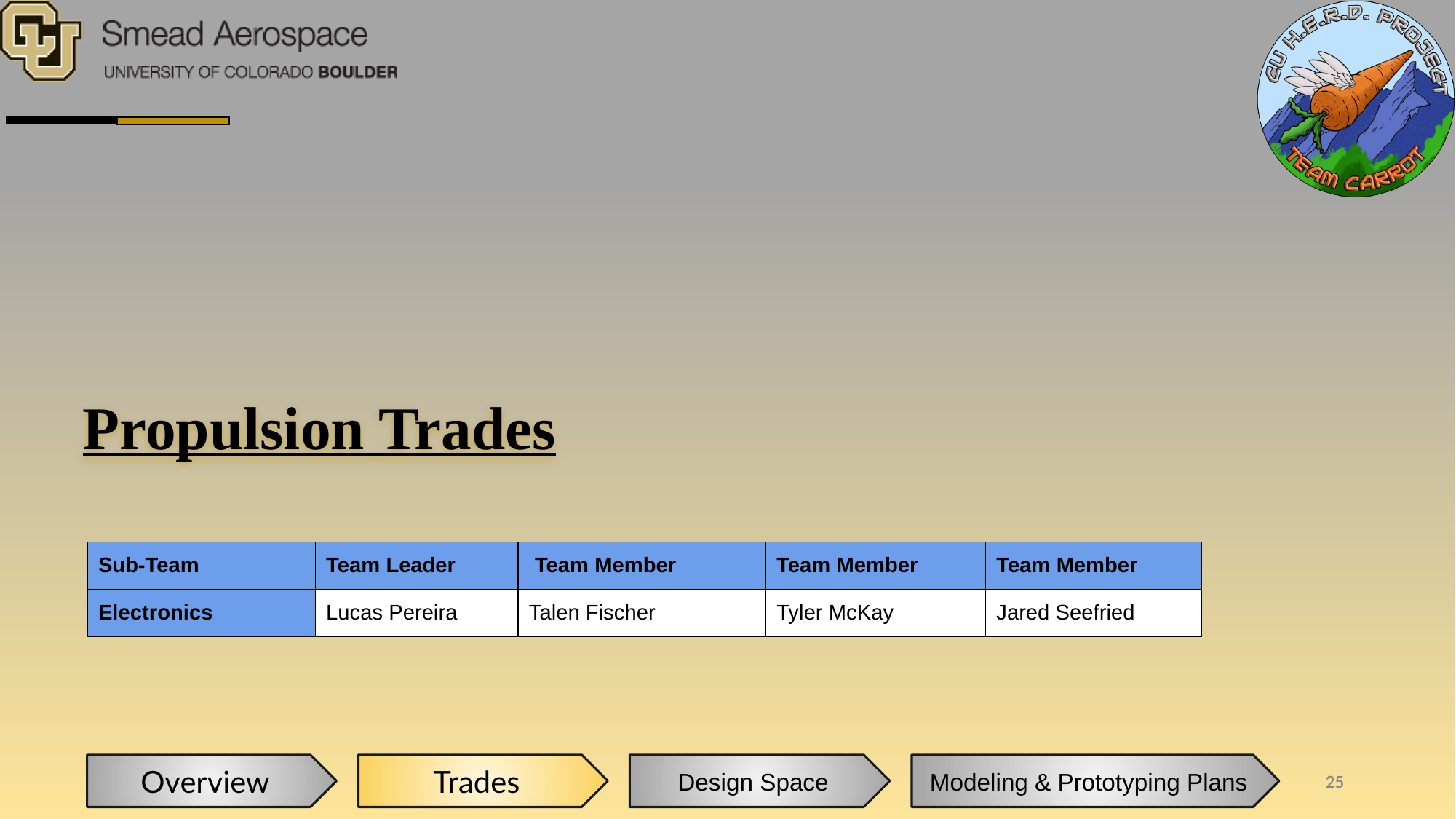

# Propulsion Trades
| Sub-Team | Team Leader | Team Member | Team Member | Team Member |
| --- | --- | --- | --- | --- |
| Electronics | Lucas Pereira | Talen Fischer | Tyler McKay | Jared Seefried |
Overview
Trades
Design Space
Modeling & Prototyping Plans
25
25